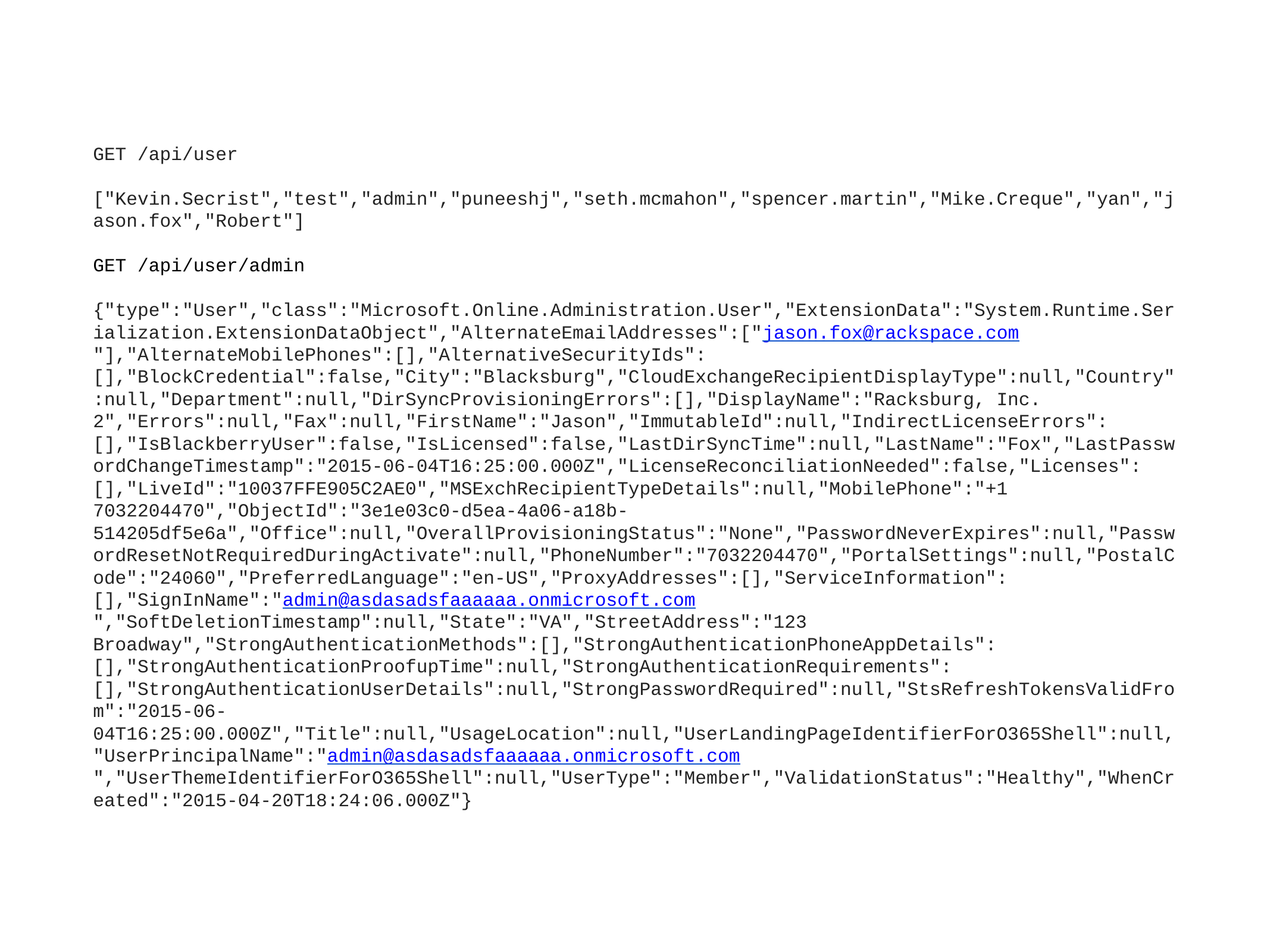

GET /api/user

["Kevin.Secrist","test","admin","puneeshj","seth.mcmahon","spencer.martin","Mike.Creque","yan","jason.fox","Robert"]

GET /api/user/admin

{"type":"User","class":"Microsoft.Online.Administration.User","ExtensionData":"System.Runtime.Serialization.ExtensionDataObject","AlternateEmailAddresses":["jason.fox@rackspace.com"],"AlternateMobilePhones":[],"AlternativeSecurityIds":[],"BlockCredential":false,"City":"Blacksburg","CloudExchangeRecipientDisplayType":null,"Country":null,"Department":null,"DirSyncProvisioningErrors":[],"DisplayName":"Racksburg, Inc. 2","Errors":null,"Fax":null,"FirstName":"Jason","ImmutableId":null,"IndirectLicenseErrors":[],"IsBlackberryUser":false,"IsLicensed":false,"LastDirSyncTime":null,"LastName":"Fox","LastPasswordChangeTimestamp":"2015-06-04T16:25:00.000Z","LicenseReconciliationNeeded":false,"Licenses":[],"LiveId":"10037FFE905C2AE0","MSExchRecipientTypeDetails":null,"MobilePhone":"+1 7032204470","ObjectId":"3e1e03c0-d5ea-4a06-a18b-514205df5e6a","Office":null,"OverallProvisioningStatus":"None","PasswordNeverExpires":null,"PasswordResetNotRequiredDuringActivate":null,"PhoneNumber":"7032204470","PortalSettings":null,"PostalCode":"24060","PreferredLanguage":"en-US","ProxyAddresses":[],"ServiceInformation":[],"SignInName":"admin@asdasadsfaaaaaa.onmicrosoft.com","SoftDeletionTimestamp":null,"State":"VA","StreetAddress":"123 Broadway","StrongAuthenticationMethods":[],"StrongAuthenticationPhoneAppDetails":[],"StrongAuthenticationProofupTime":null,"StrongAuthenticationRequirements":[],"StrongAuthenticationUserDetails":null,"StrongPasswordRequired":null,"StsRefreshTokensValidFrom":"2015-06-04T16:25:00.000Z","Title":null,"UsageLocation":null,"UserLandingPageIdentifierForO365Shell":null,"UserPrincipalName":"admin@asdasadsfaaaaaa.onmicrosoft.com","UserThemeIdentifierForO365Shell":null,"UserType":"Member","ValidationStatus":"Healthy","WhenCreated":"2015-04-20T18:24:06.000Z"}